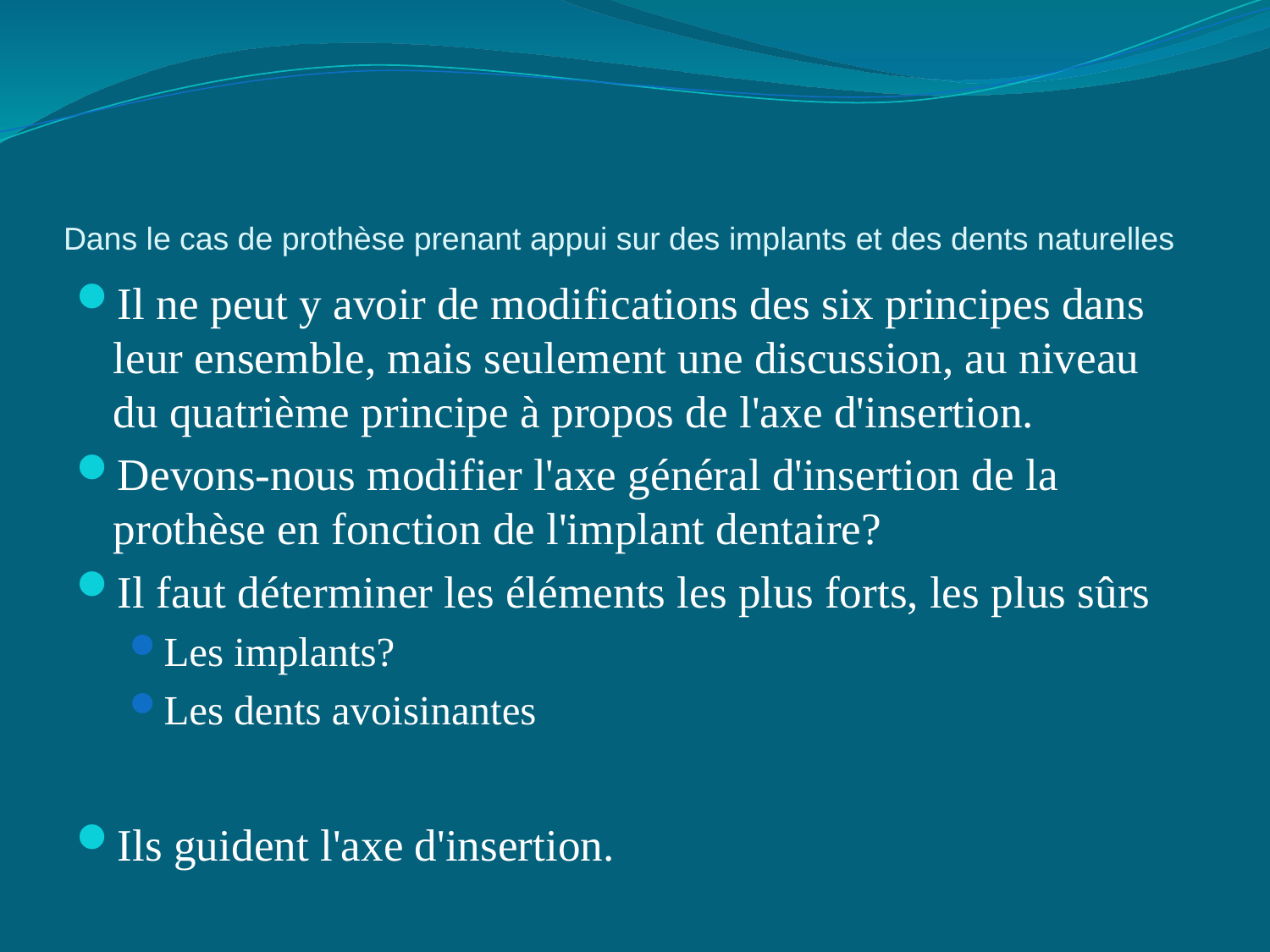

# Dans le cas de prothèse prenant appui sur des implants et des dents naturelles
Il ne peut y avoir de modifications des six principes dans leur ensemble, mais seulement une discussion, au niveau du quatrième principe à propos de l'axe d'insertion.
Devons-nous modifier l'axe général d'insertion de la prothèse en fonction de l'implant dentaire?
Il faut déterminer les éléments les plus forts, les plus sûrs
Les implants?
Les dents avoisinantes

Ils guident l'axe d'insertion.